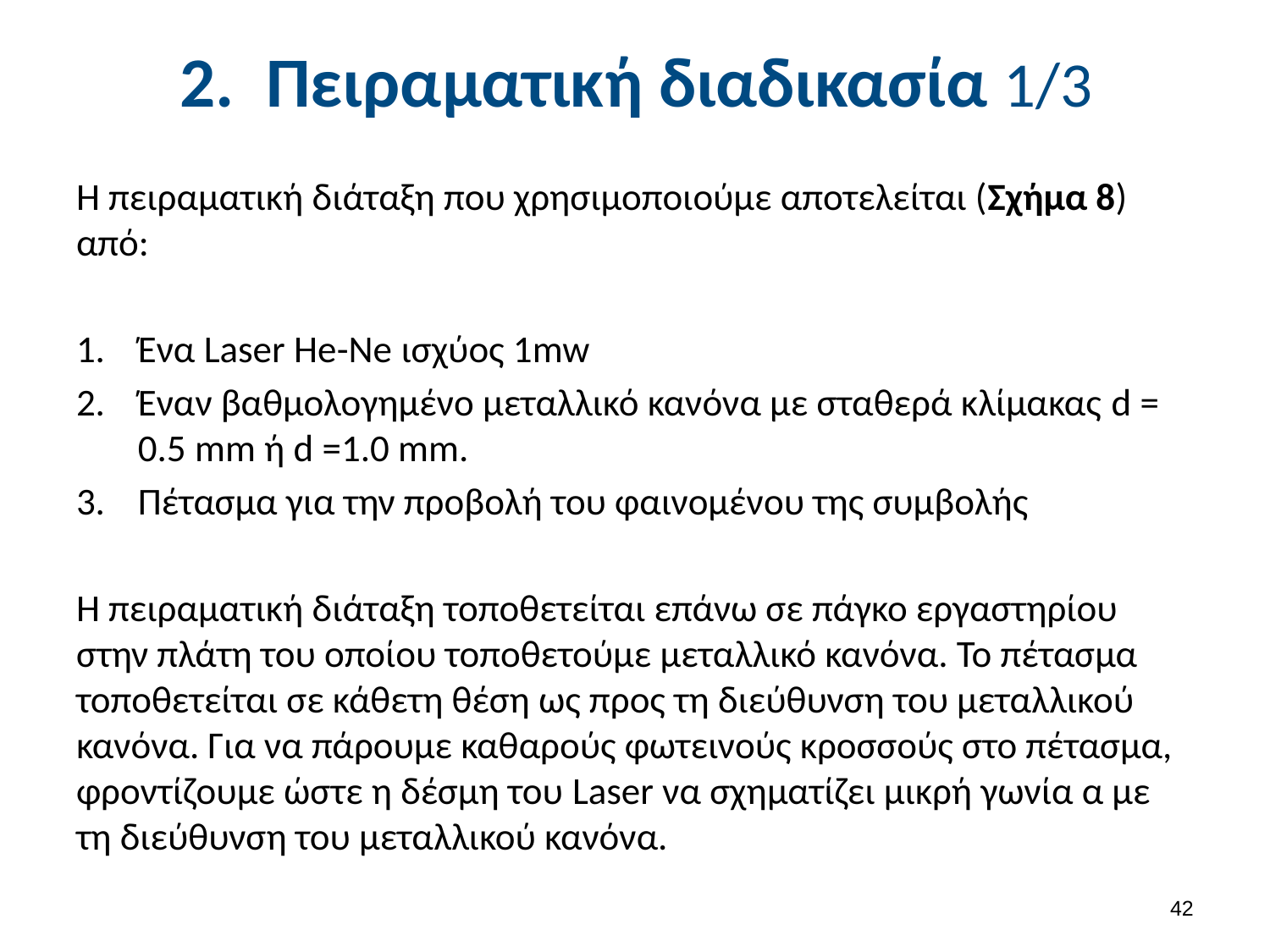

# 2.  Πειραματική διαδικασία 1/3
Η πειραματική διάταξη που χρησιμοποιούμε αποτελείται (Σχήμα 8) από:

Ένα Laser He-Ne ισχύος 1mw
Έναν βαθμολογημένο μεταλλικό κανόνα με σταθερά κλίμακας d = 0.5 mm ή d =1.0 mm.
Πέτασμα για την προβολή του φαινομένου της συμβολής

Η πειραματική διάταξη τοποθετείται επάνω σε πάγκο εργαστηρίου στην πλάτη του οποίου τοποθετούμε μεταλλικό κανόνα. Το πέτασμα  τοποθετείται σε κάθετη θέση ως προς τη διεύθυνση του μεταλλικού κανόνα. Για να πάρουμε καθαρούς φωτεινούς κροσσούς στο πέτασμα, φροντίζουμε ώστε η δέσμη του Laser να σχηματίζει μικρή γωνία α με τη διεύθυνση του μεταλλικού κανόνα.
42